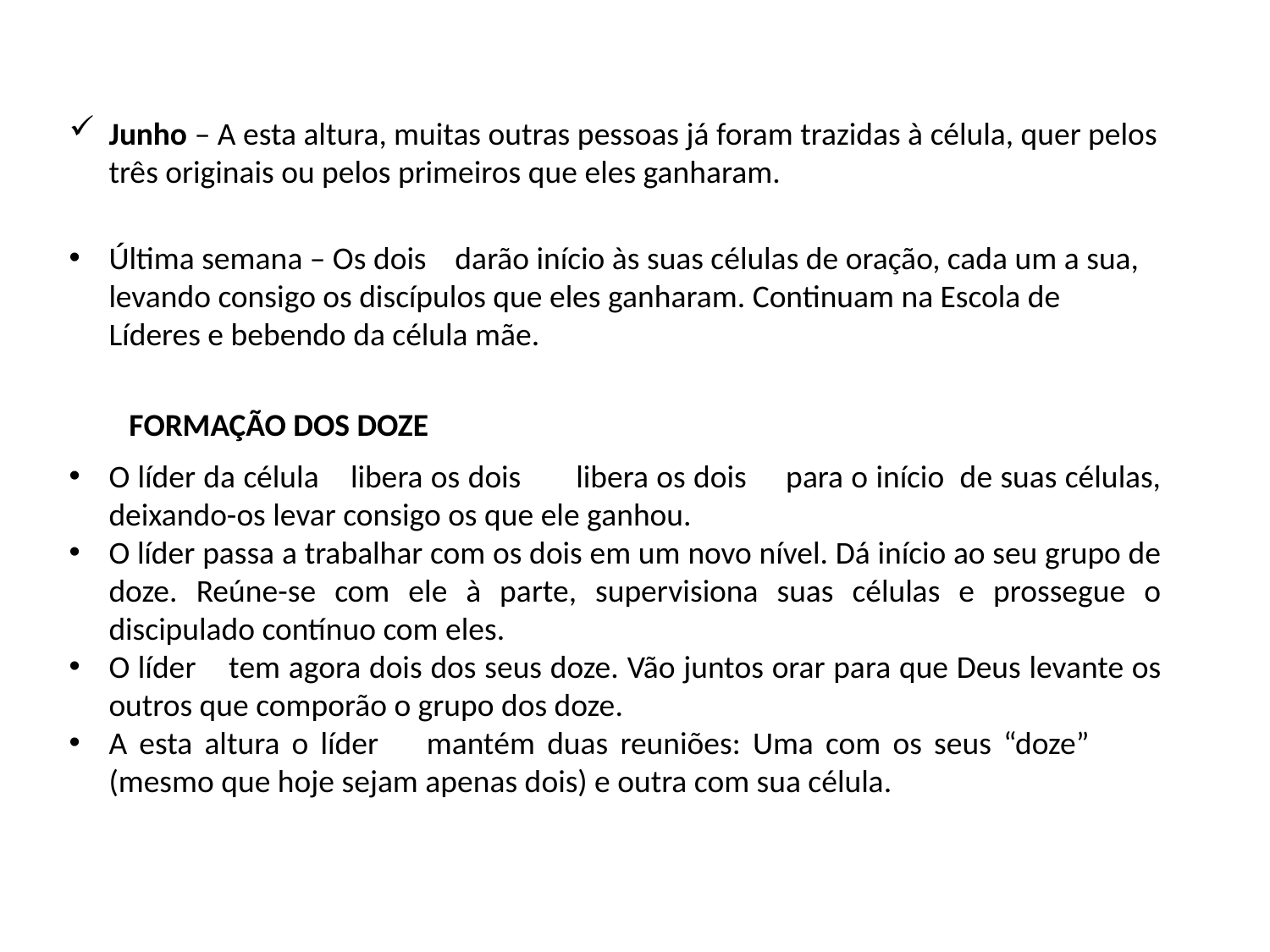

Junho – A esta altura, muitas outras pessoas já foram trazidas à célula, quer pelos três originais ou pelos primeiros que eles ganharam.
Última semana – Os dois    darão início às suas células de oração, cada um a sua, levando consigo os discípulos que eles ganharam. Continuam na Escola de Líderes e bebendo da célula mãe.

FORMAÇÃO DOS DOZE
O líder da célula    libera os dois       libera os dois     para o início  de suas células, deixando-os levar consigo os que ele ganhou.
O líder passa a trabalhar com os dois em um novo nível. Dá início ao seu grupo de doze. Reúne-se com ele à parte, supervisiona suas células e prossegue o discipulado contínuo com eles.
O líder    tem agora dois dos seus doze. Vão juntos orar para que Deus levante os outros que comporão o grupo dos doze.
A esta altura o líder    mantém duas reuniões: Uma com os seus “doze”       (mesmo que hoje sejam apenas dois) e outra com sua célula.